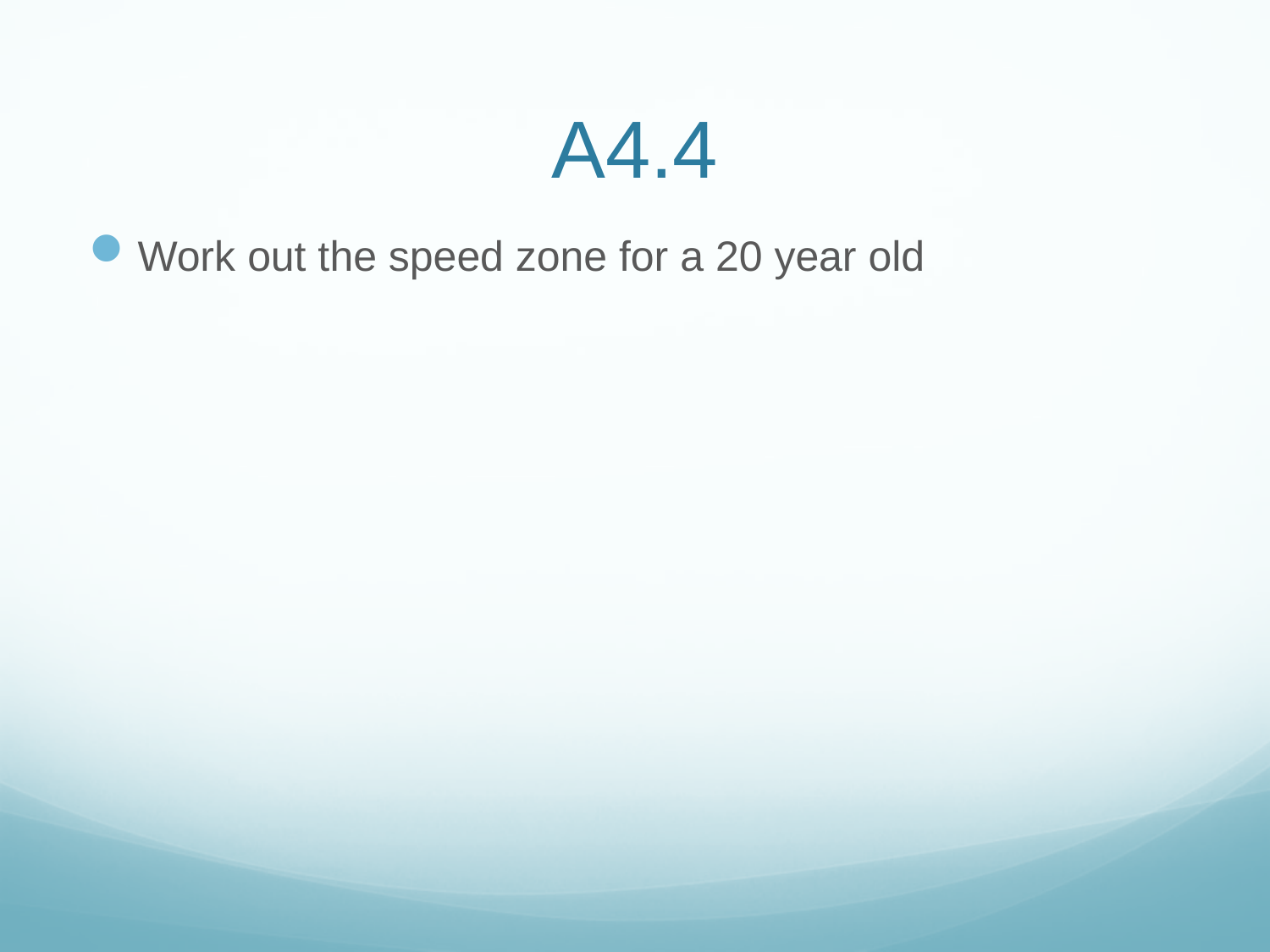

# A4.4
Work out the speed zone for a 20 year old